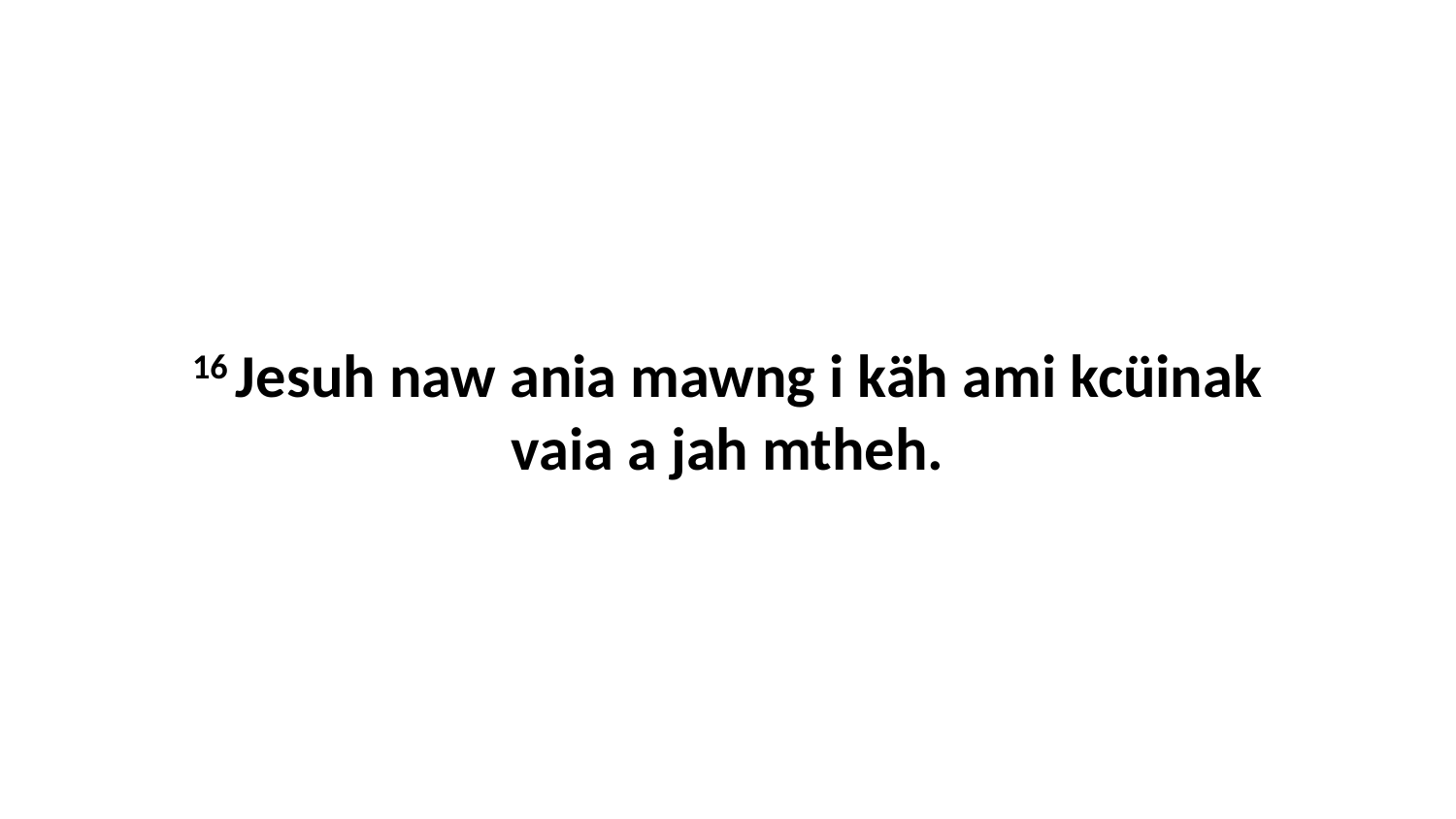

16 Jesuh naw ania mawng i käh ami kcüinak vaia a jah mtheh.